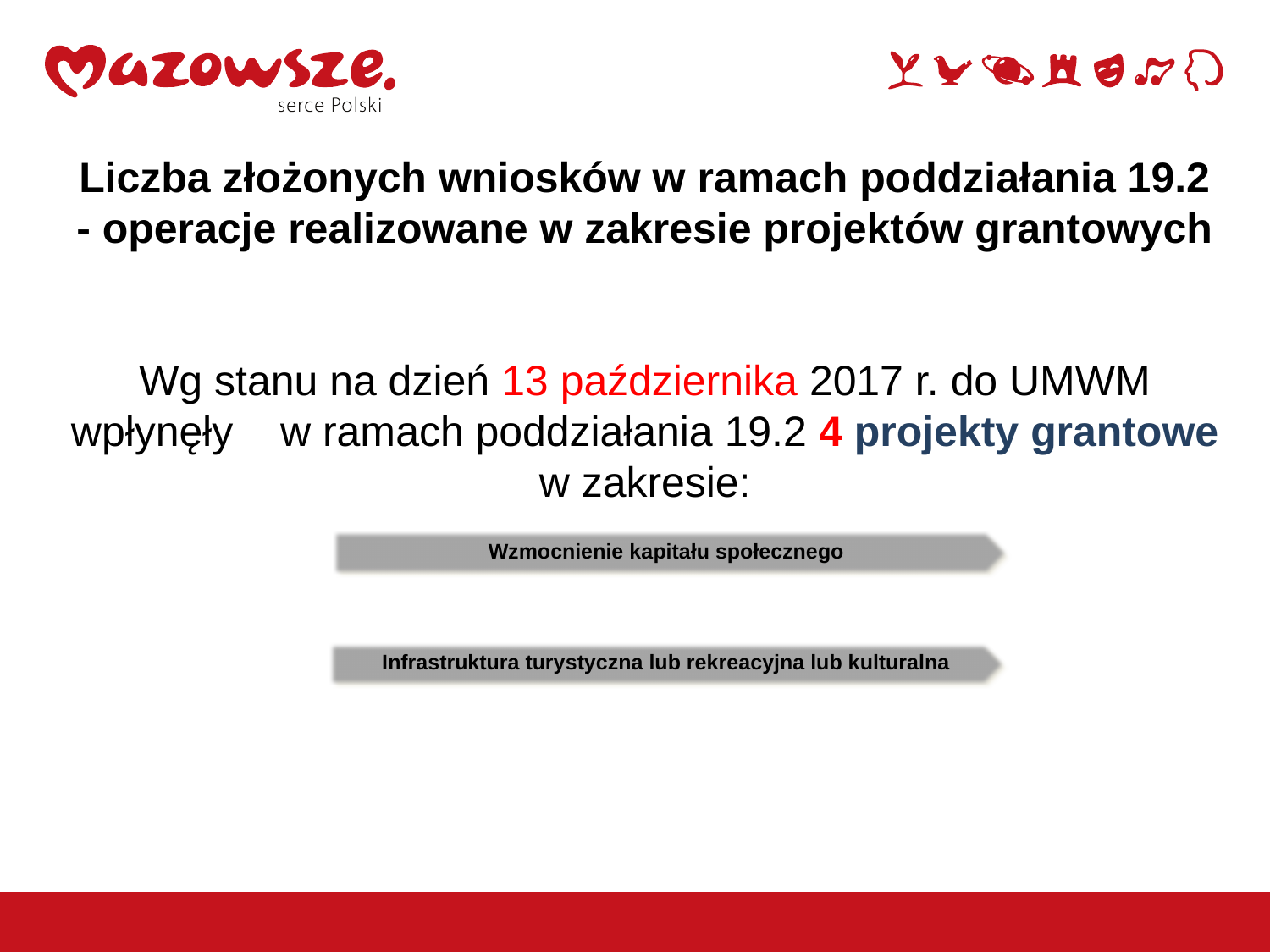

Liczba złożonych wniosków w ramach poddziałania 19.2
- operacje realizowane w zakresie projektów grantowych

Wg stanu na dzień 13 października 2017 r. do UMWM wpłynęły    w ramach poddziałania 19.2 4 projekty grantowe w zakresie:

Wzmocnienie kapitału społecznego
 Infrastruktura turystyczna lub rekreacyjna lub kulturalna